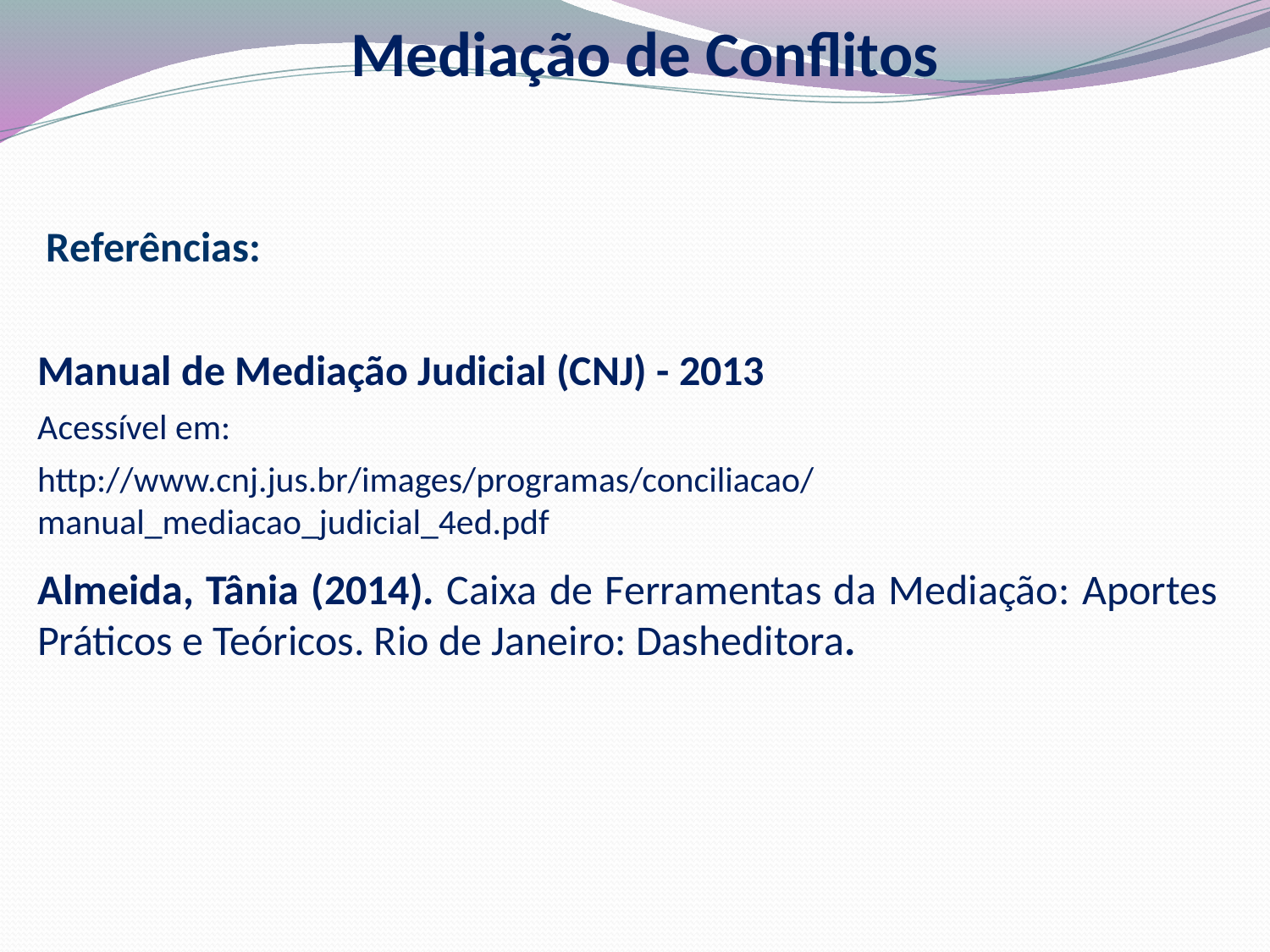

Mediação de Conflitos
Referências:

Manual de Mediação Judicial (CNJ) - 2013
Acessível em:
http://www.cnj.jus.br/images/programas/conciliacao/manual_mediacao_judicial_4ed.pdf
Almeida, Tânia (2014). Caixa de Ferramentas da Mediação: Aportes Práticos e Teóricos. Rio de Janeiro: Dasheditora.